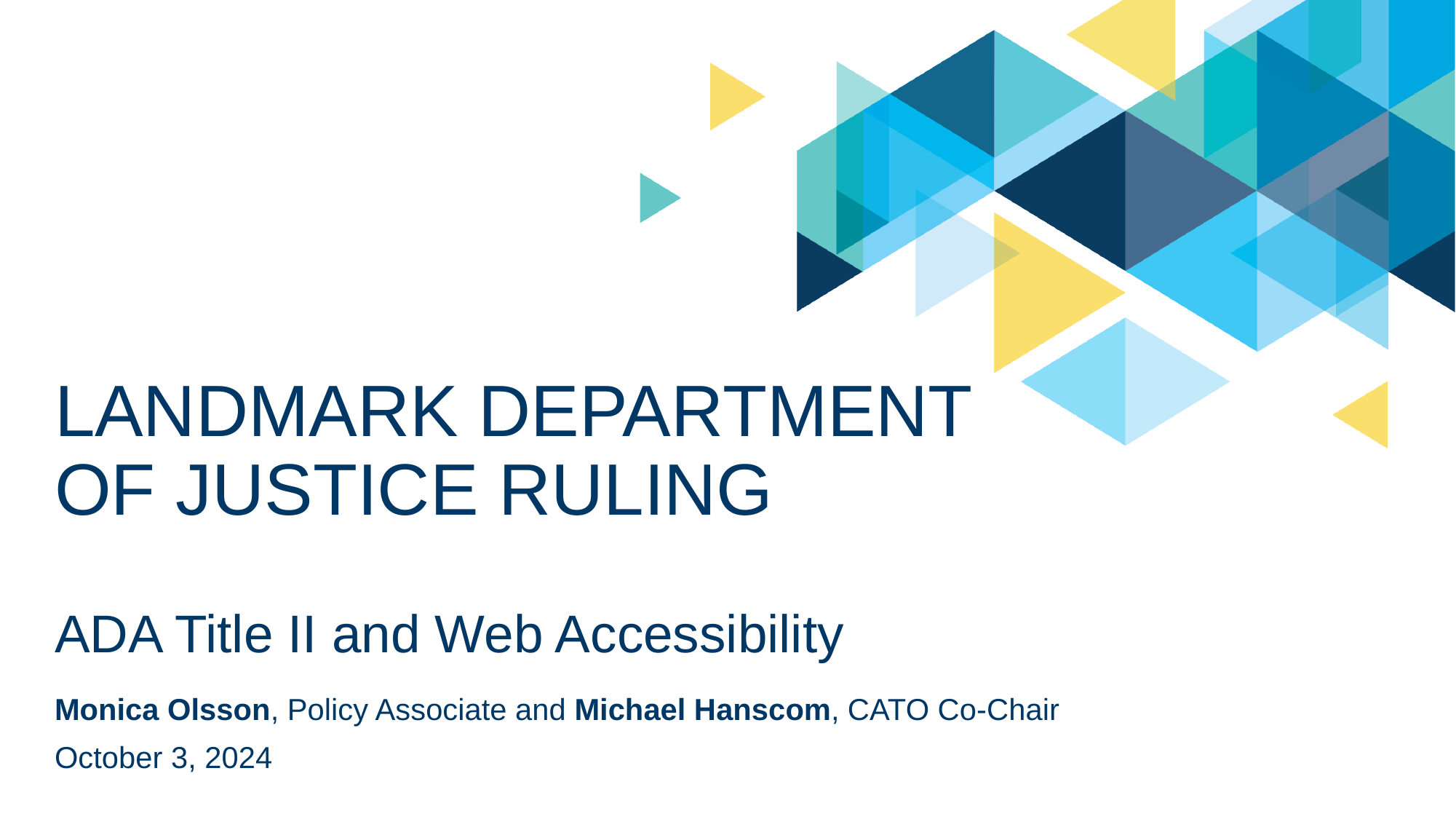

# Landmark department of Justice Ruling
ADA Title II and Web Accessibility
Monica Olsson, Policy Associate and Michael Hanscom, CATO Co-Chair
October 3, 2024